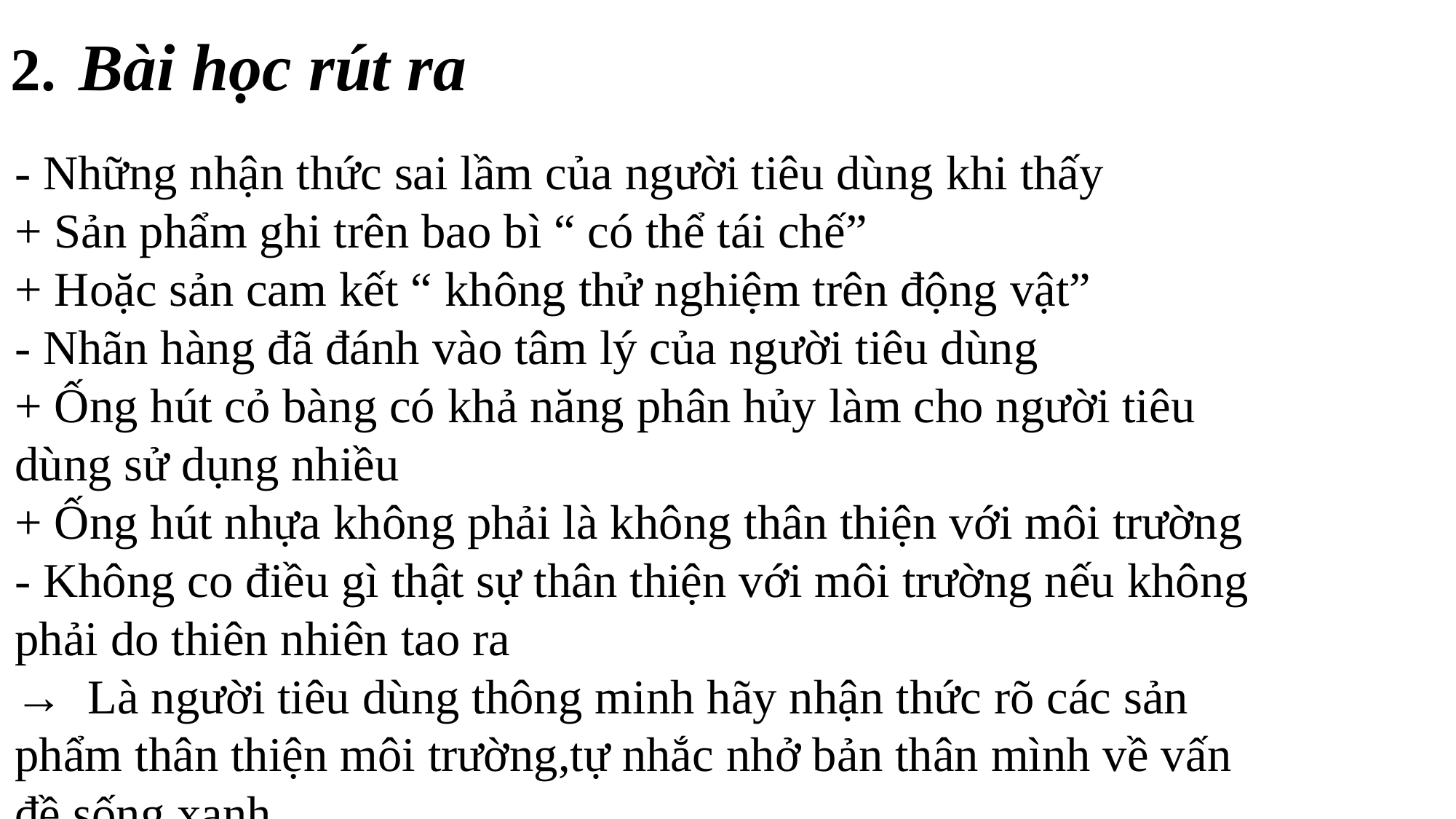

2.  Bài học rút ra
- Những nhận thức sai lầm của người tiêu dùng khi thấy
+ Sản phẩm ghi trên bao bì “ có thể tái chế”
+ Hoặc sản cam kết “ không thử nghiệm trên động vật”
- Nhãn hàng đã đánh vào tâm lý của người tiêu dùng
+ Ống hút cỏ bàng có khả năng phân hủy làm cho người tiêu dùng sử dụng nhiều
+ Ống hút nhựa không phải là không thân thiện với môi trường
- Không co điều gì thật sự thân thiện với môi trường nếu không phải do thiên nhiên tao ra
→  Là người tiêu dùng thông minh hãy nhận thức rõ các sản phẩm thân thiện môi trường,tự nhắc nhở bản thân mình về vấn đề sống xanh.